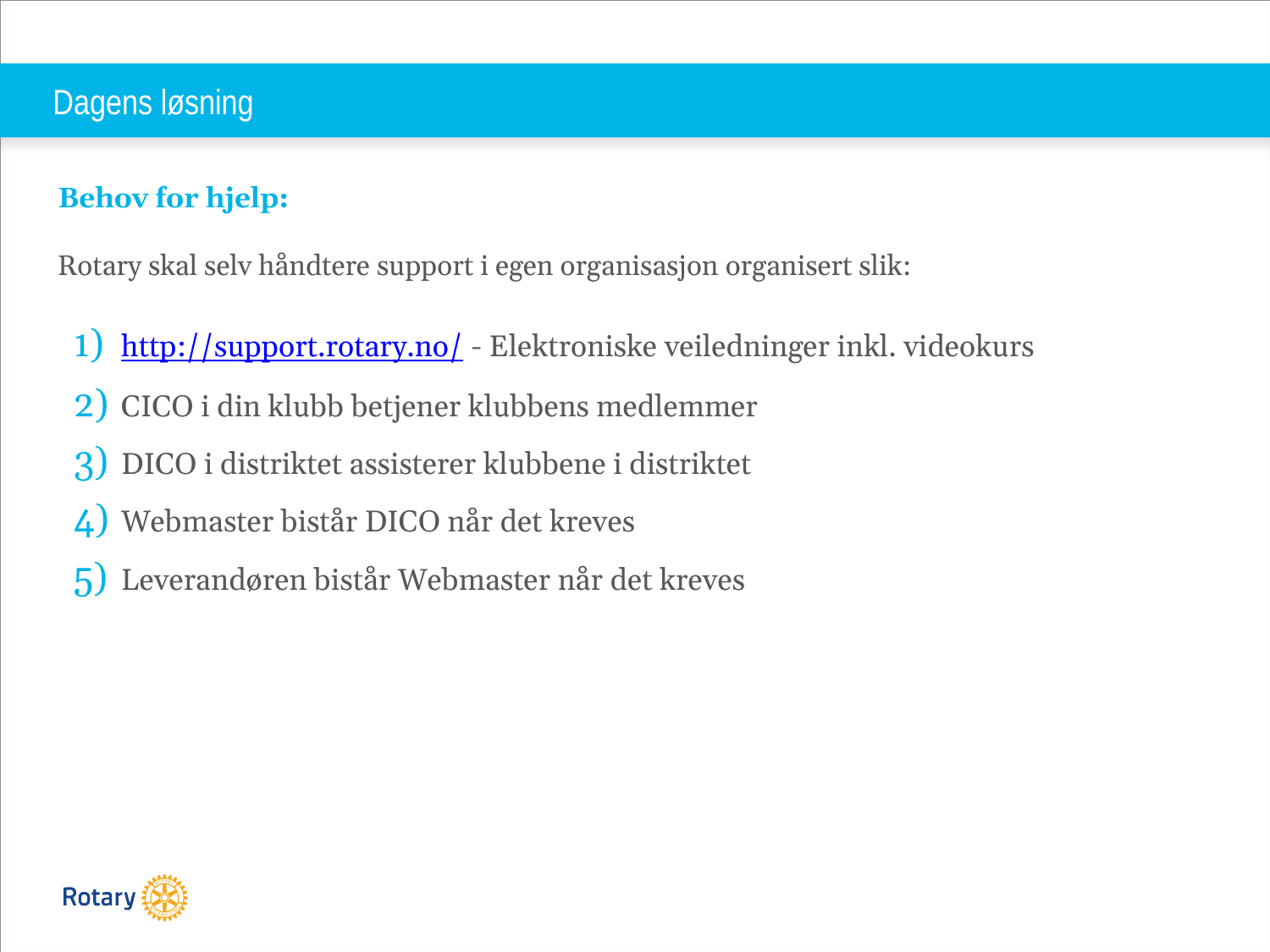

# Dagens løsning
Behov for hjelp:
Rotary skal selv håndtere support i egen organisasjon organisert slik:
http://support.rotary.no/ - Elektroniske veiledninger inkl. videokurs
CICO i din klubb betjener klubbens medlemmer
DICO i distriktet assisterer klubbene i distriktet
Webmaster bistår DICO når det kreves
Leverandøren bistår Webmaster når det kreves